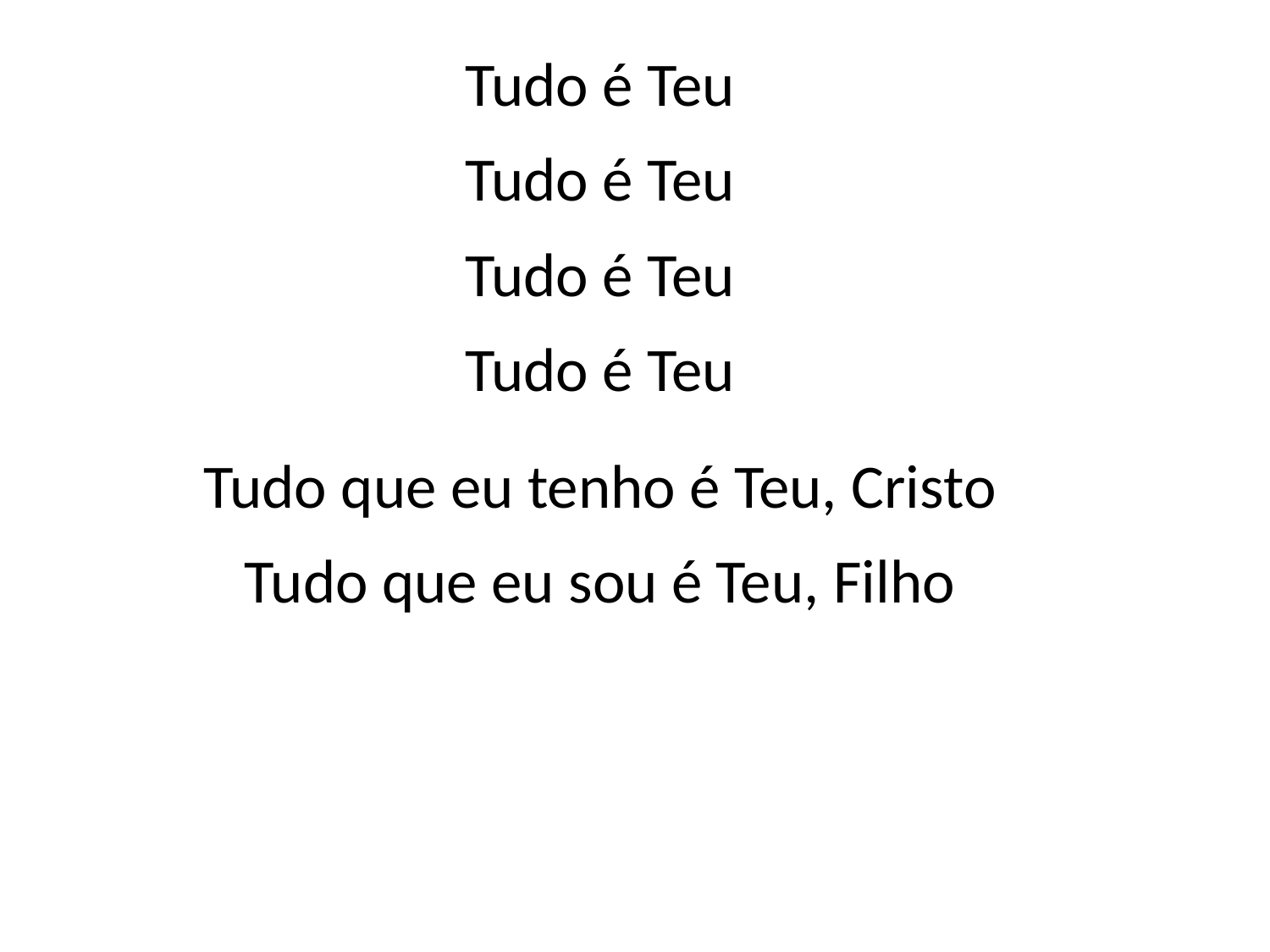

Tudo é Teu

Tudo é Teu

Tudo é Teu

Tudo é Teu

Tudo que eu tenho é Teu, Cristo

Tudo que eu sou é Teu, Filho

#